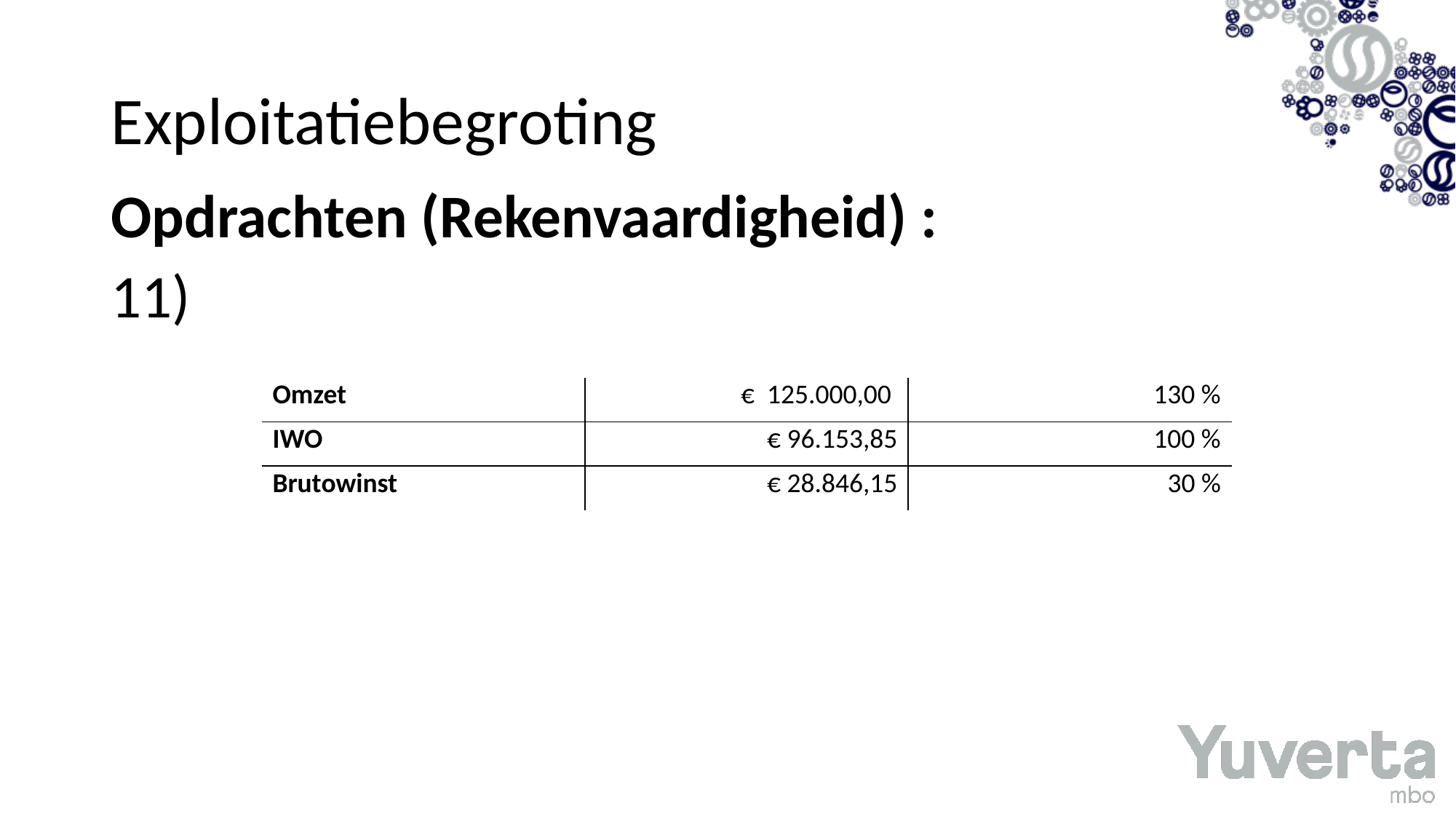

# Exploitatiebegroting
Opdrachten (Rekenvaardigheid) :
11)

| Omzet | € 125.000,00 | 130 % |
| --- | --- | --- |
| IWO | € 96.153,85 | 100 % |
| Brutowinst | € 28.846,15 | 30 % |